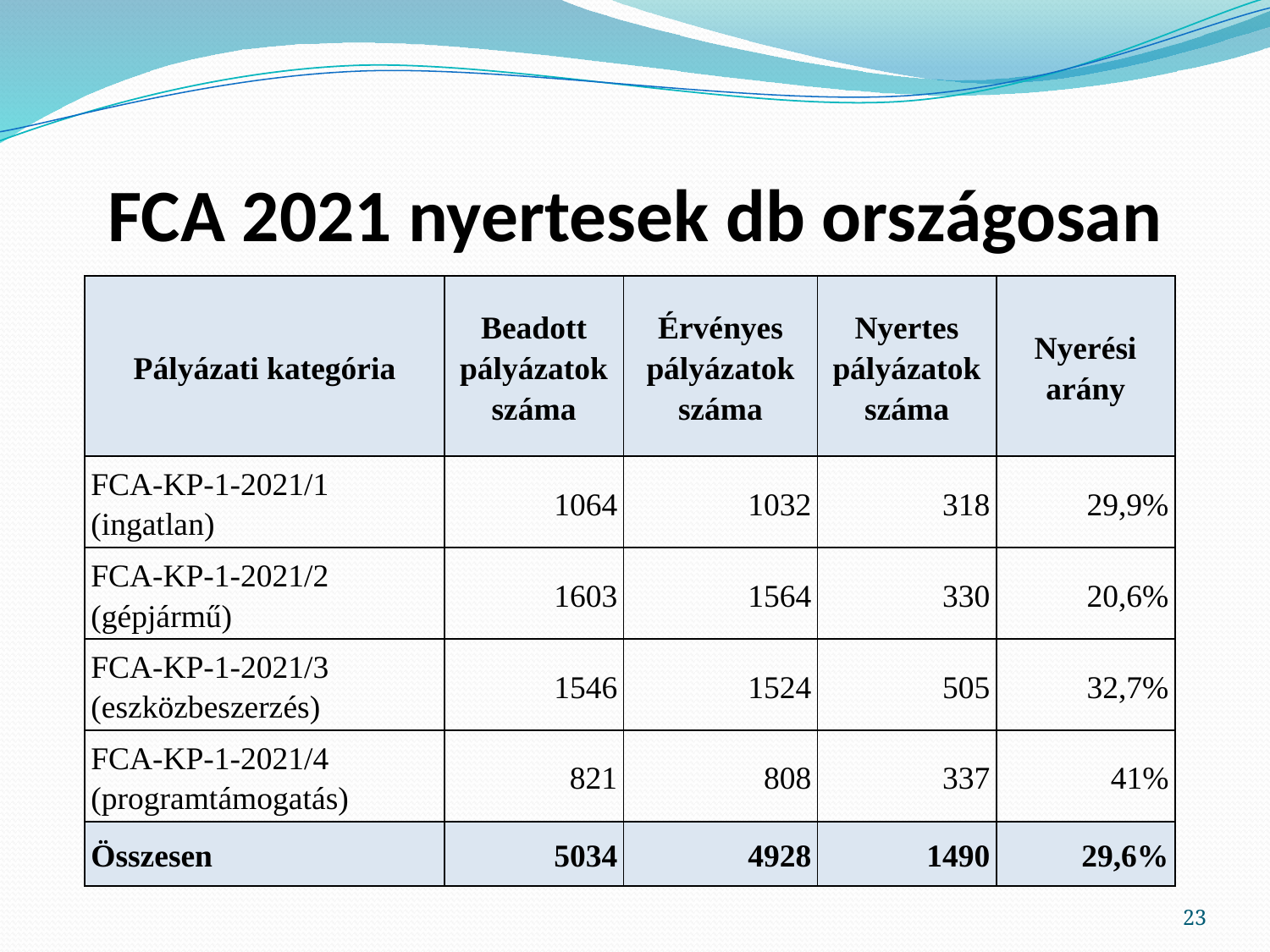

# FCA 2021 nyertesek db országosan
| Pályázati kategória | Beadott pályázatok száma | Érvényes pályázatok száma | Nyertes pályázatok száma | Nyerési arány |
| --- | --- | --- | --- | --- |
| FCA-KP-1-2021/1 (ingatlan) | 1064 | 1032 | 318 | 29,9% |
| FCA-KP-1-2021/2 (gépjármű) | 1603 | 1564 | 330 | 20,6% |
| FCA-KP-1-2021/3 (eszközbeszerzés) | 1546 | 1524 | 505 | 32,7% |
| FCA-KP-1-2021/4 (programtámogatás) | 821 | 808 | 337 | 41% |
| Összesen | 5034 | 4928 | 1490 | 29,6% |
23